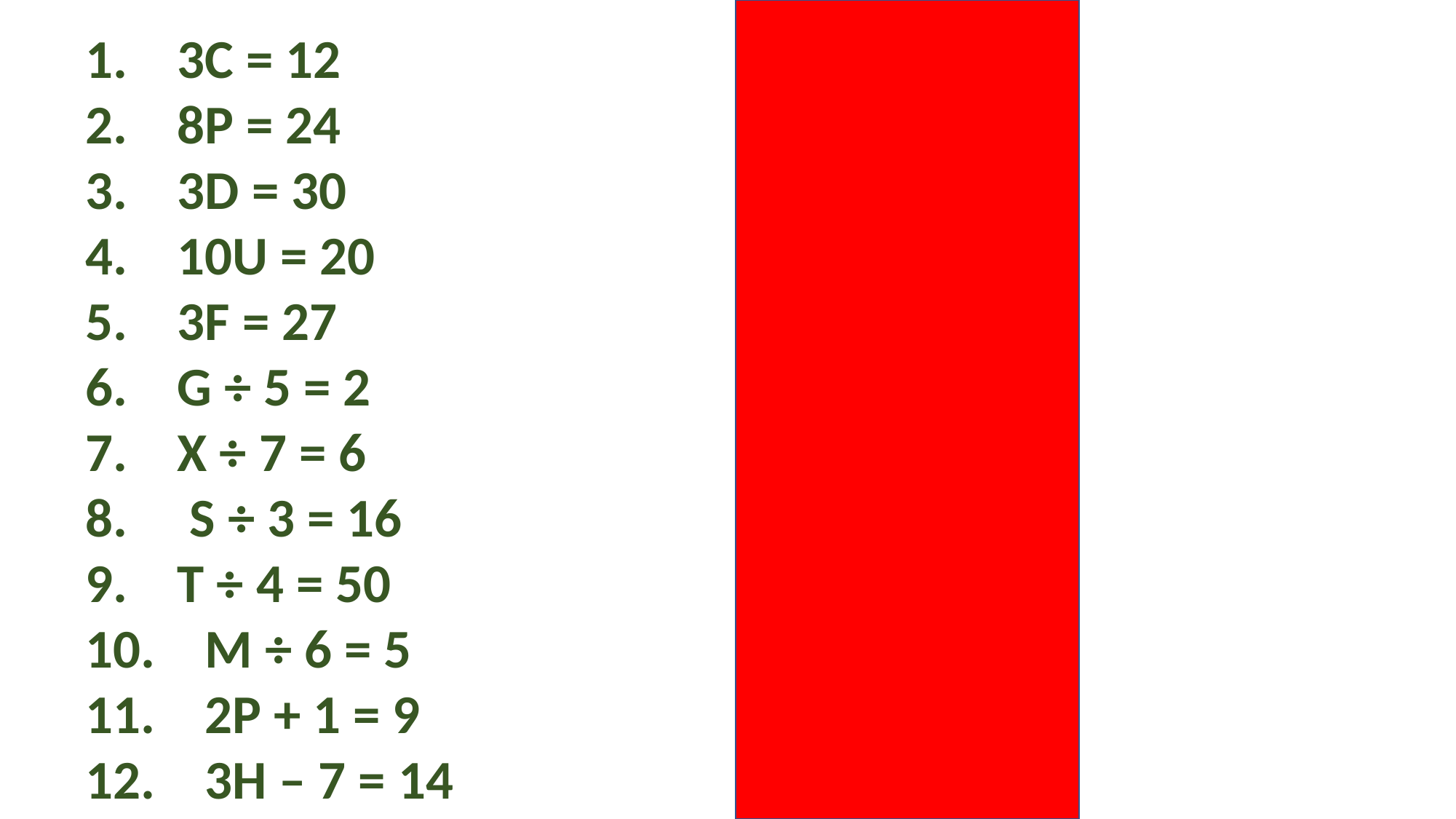

C = 4
       P = 3
       D = 10
       U = 2
        F = 9
       G = 10
       X = 42
       S = 48
       T = 200
      M = 30
       P = 4
      H = 7
    3C = 12
    8P = 24
    3D = 30
    10U = 20
    3F = 27
    G ÷ 5 = 2
    X ÷ 7 = 6
     S ÷ 3 = 16
    T ÷ 4 = 50
    M ÷ 6 = 5
    2P + 1 = 9
    3H – 7 = 14